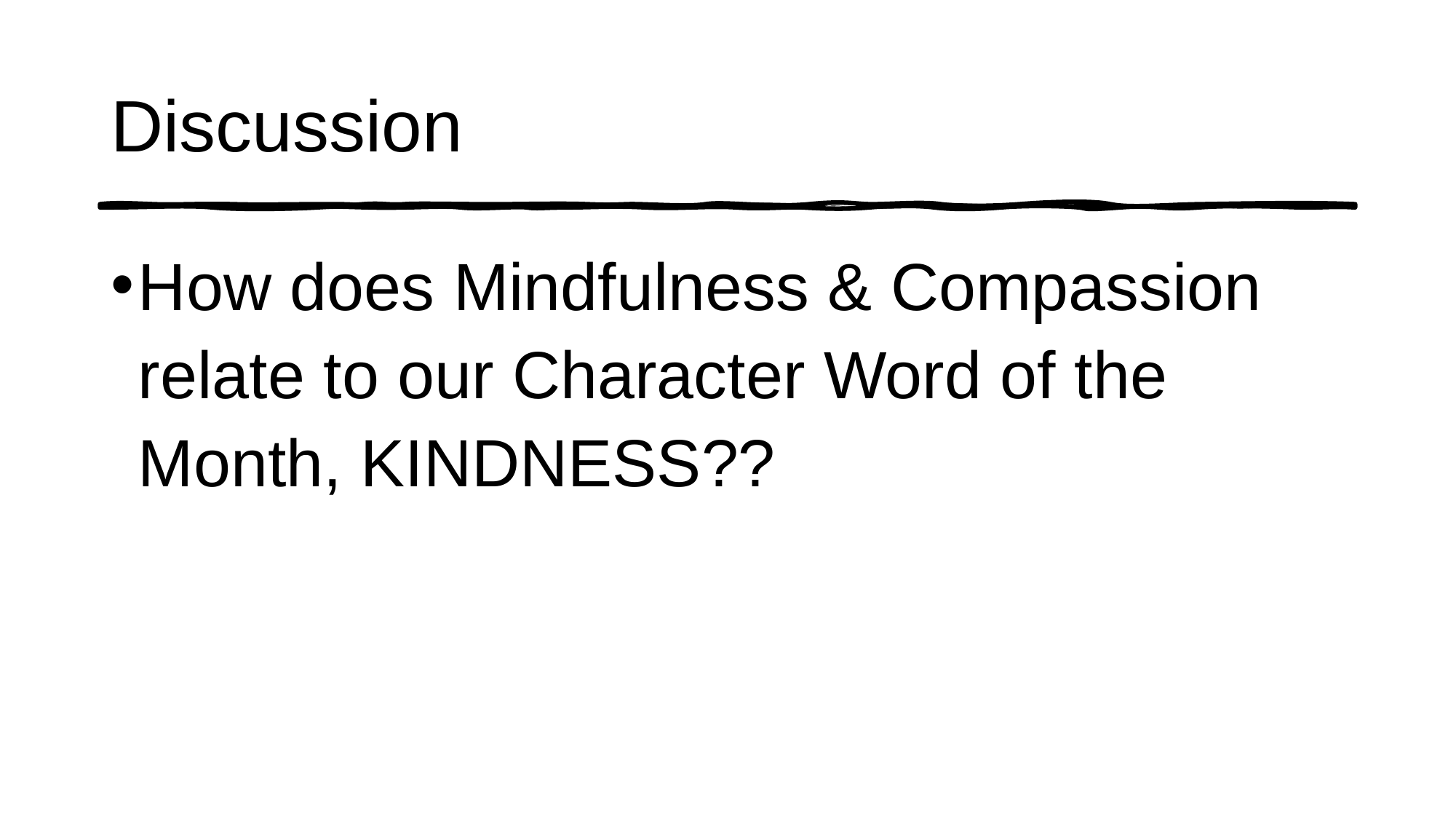

# Discussion
How does Mindfulness & Compassion relate to our Character Word of the Month, KINDNESS??